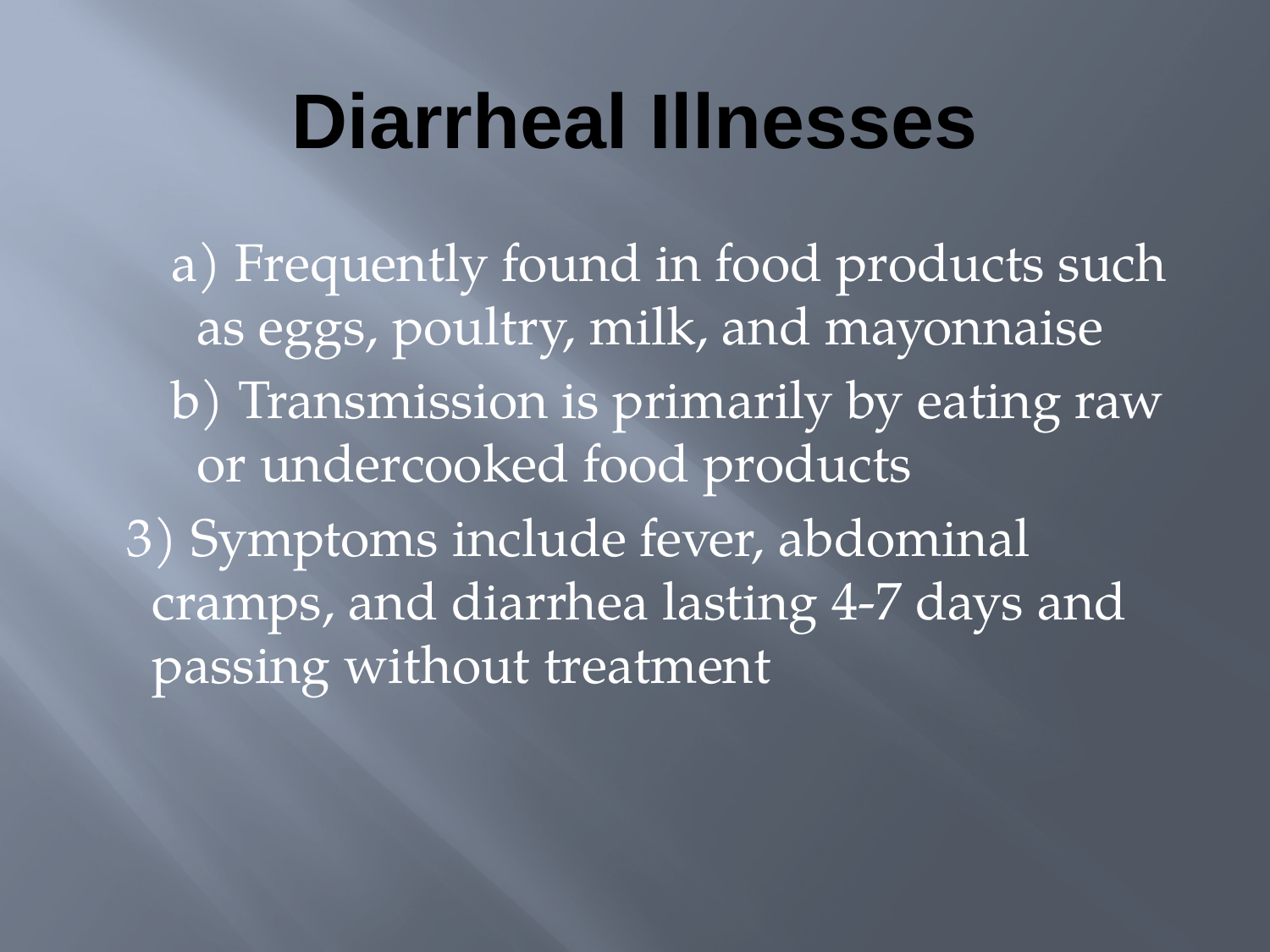

# Diarrheal Illnesses
a) Frequently found in food products such as eggs, poultry, milk, and mayonnaise
b) Transmission is primarily by eating raw or undercooked food products
3) Symptoms include fever, abdominal cramps, and diarrhea lasting 4-7 days and passing without treatment